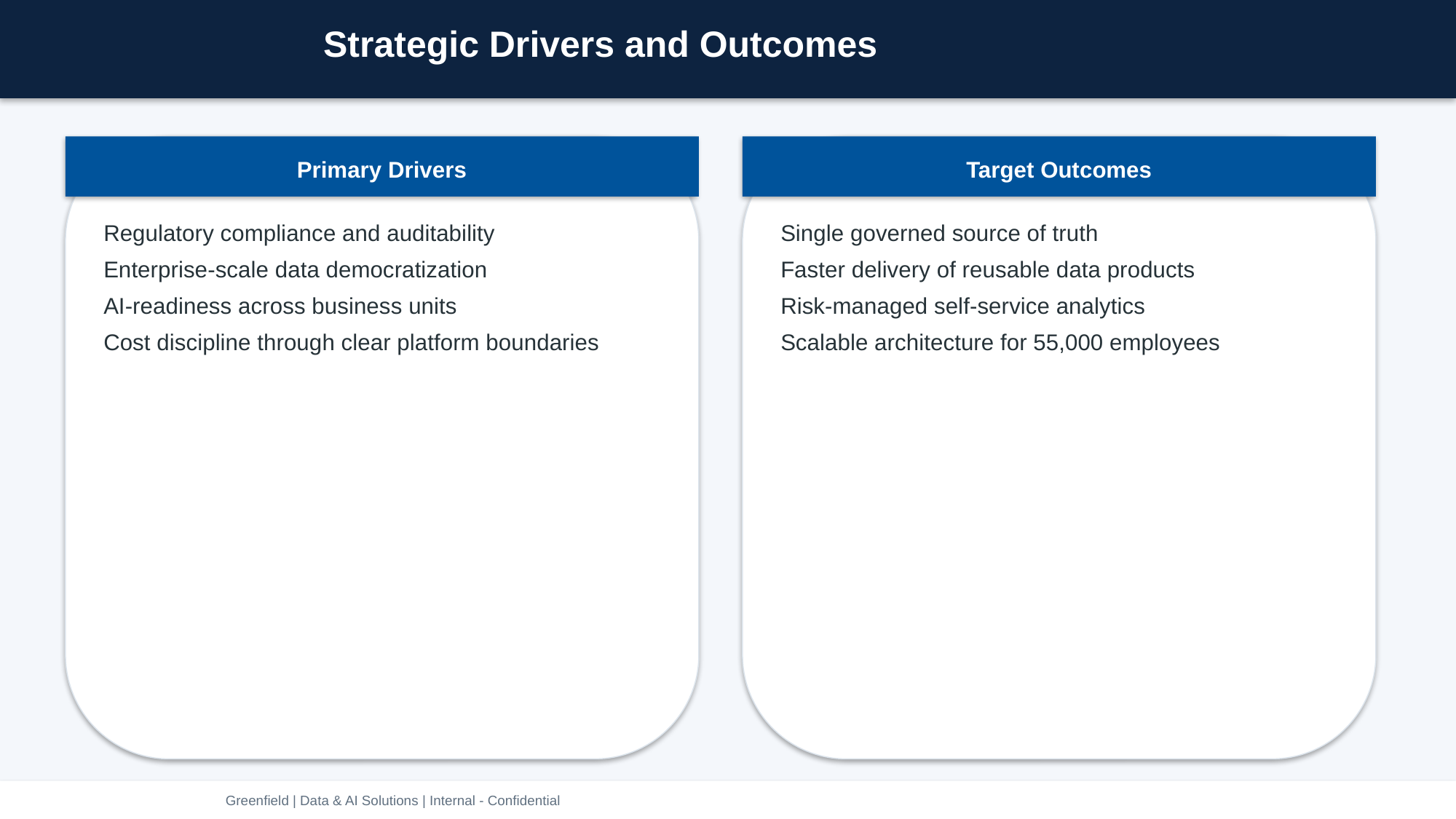

Strategic Drivers and Outcomes

Primary Drivers
Target Outcomes
Regulatory compliance and auditability
Enterprise-scale data democratization
AI-readiness across business units
Cost discipline through clear platform boundaries
Single governed source of truth
Faster delivery of reusable data products
Risk-managed self-service analytics
Scalable architecture for 55,000 employees

Greenfield | Data & AI Solutions | Internal - Confidential